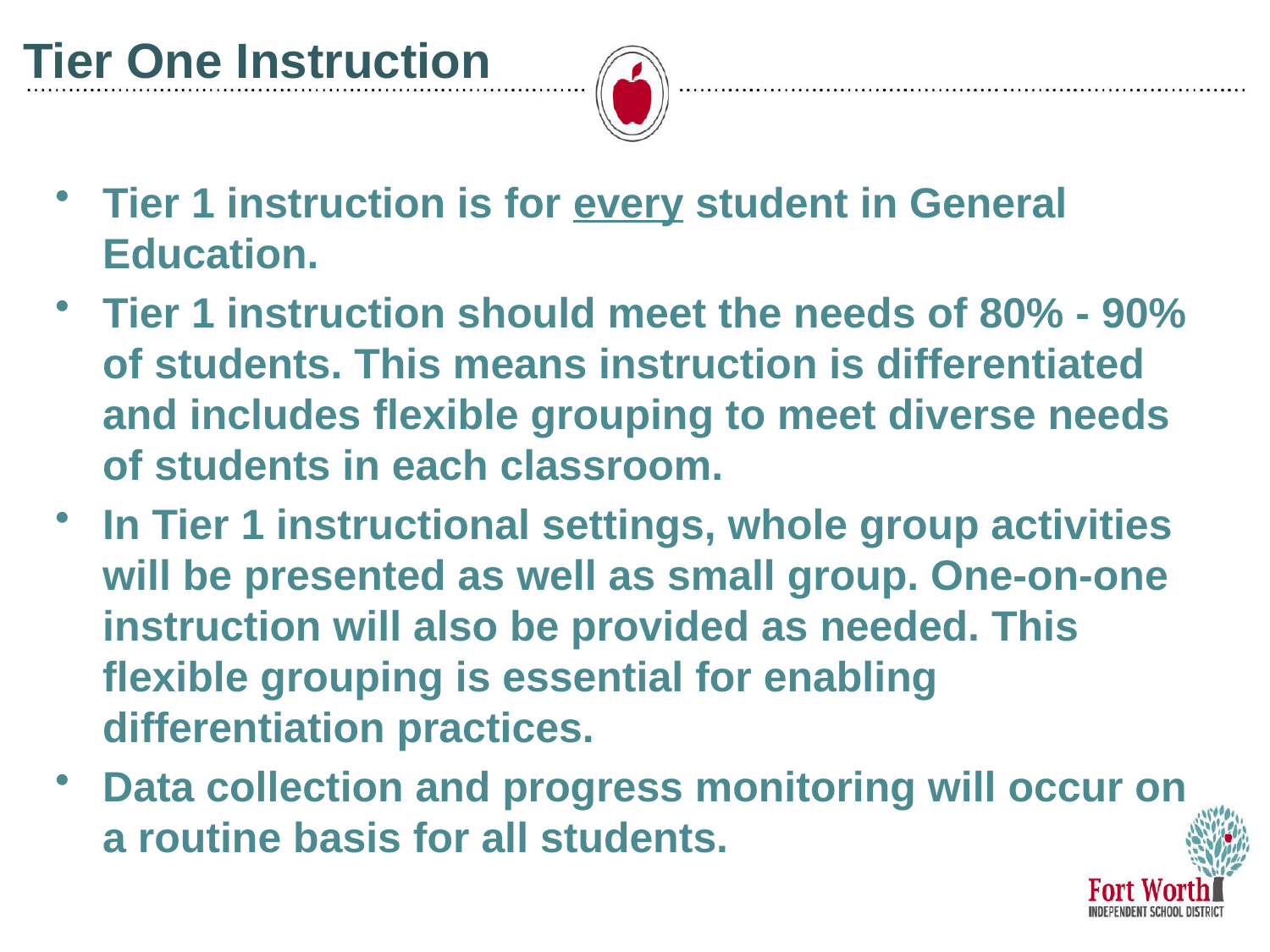

# Tier One Instruction
Tier 1 instruction is for every student in General Education.
Tier 1 instruction should meet the needs of 80% - 90% of students. This means instruction is differentiated and includes flexible grouping to meet diverse needs of students in each classroom.
In Tier 1 instructional settings, whole group activities will be presented as well as small group. One-on-one instruction will also be provided as needed. This flexible grouping is essential for enabling differentiation practices.
Data collection and progress monitoring will occur on a routine basis for all students.